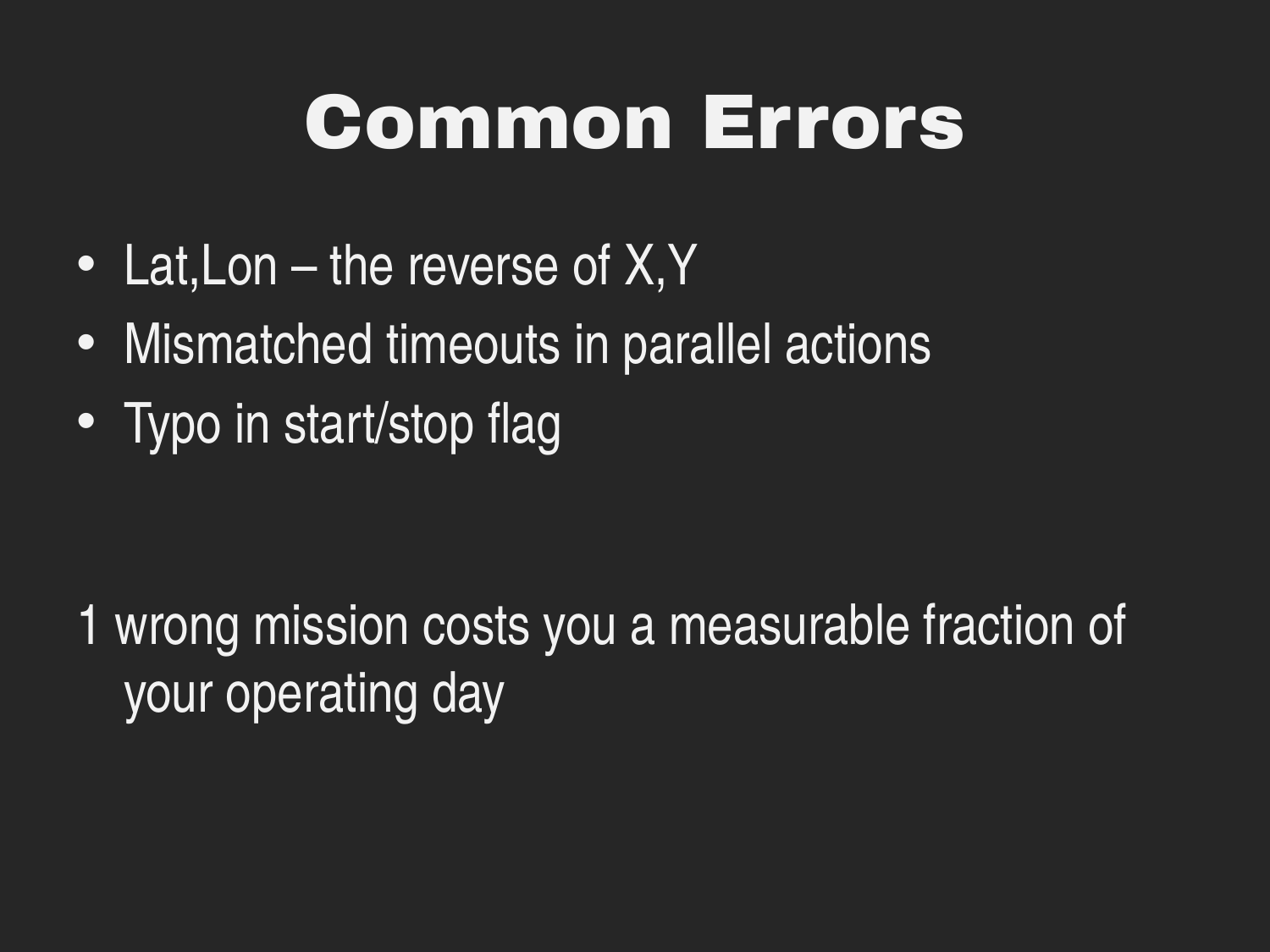

# Common Errors
Lat,Lon – the reverse of X,Y
Mismatched timeouts in parallel actions
Typo in start/stop flag
1 wrong mission costs you a measurable fraction of your operating day